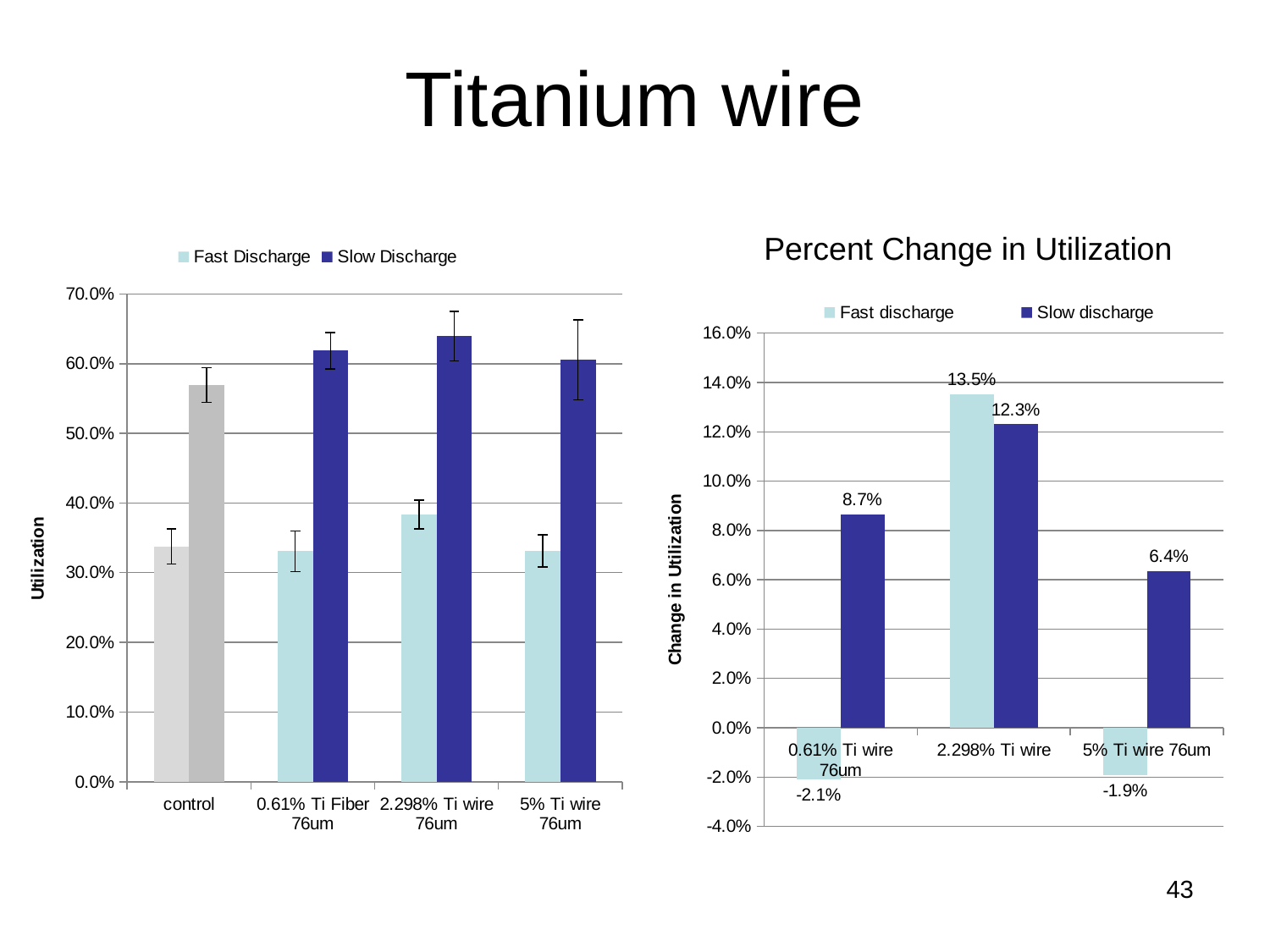

Titanium wire
Percent Change in Utilization

### Chart

| Category | Fast Discharge | Slow Discharge |
|---|---|---|
| control | 0.3377698020437682 | 0.5692187423700906 |
| 0.61% Ti Fiber 76um | 0.33066150261283056 | 0.6185423248435529 |
| 2.298% Ti wire 76um | 0.3834121942545572 | 0.6392374144779649 |
| 5% Ti wire 76um | 0.33123932156331826 | 0.6054310134626048 |

### Chart

| Category | Fast discharge | Slow discharge |
|---|---|---|
| 0.61% Ti wire 76um | -0.021044804443520852 | 0.08665136757108852 |
| 2.298% Ti wire | 0.13512869396439797 | 0.1230083742786372 |
| 5% Ti wire 76um | -0.01933411584142296 | 0.06361749604683752 |
43